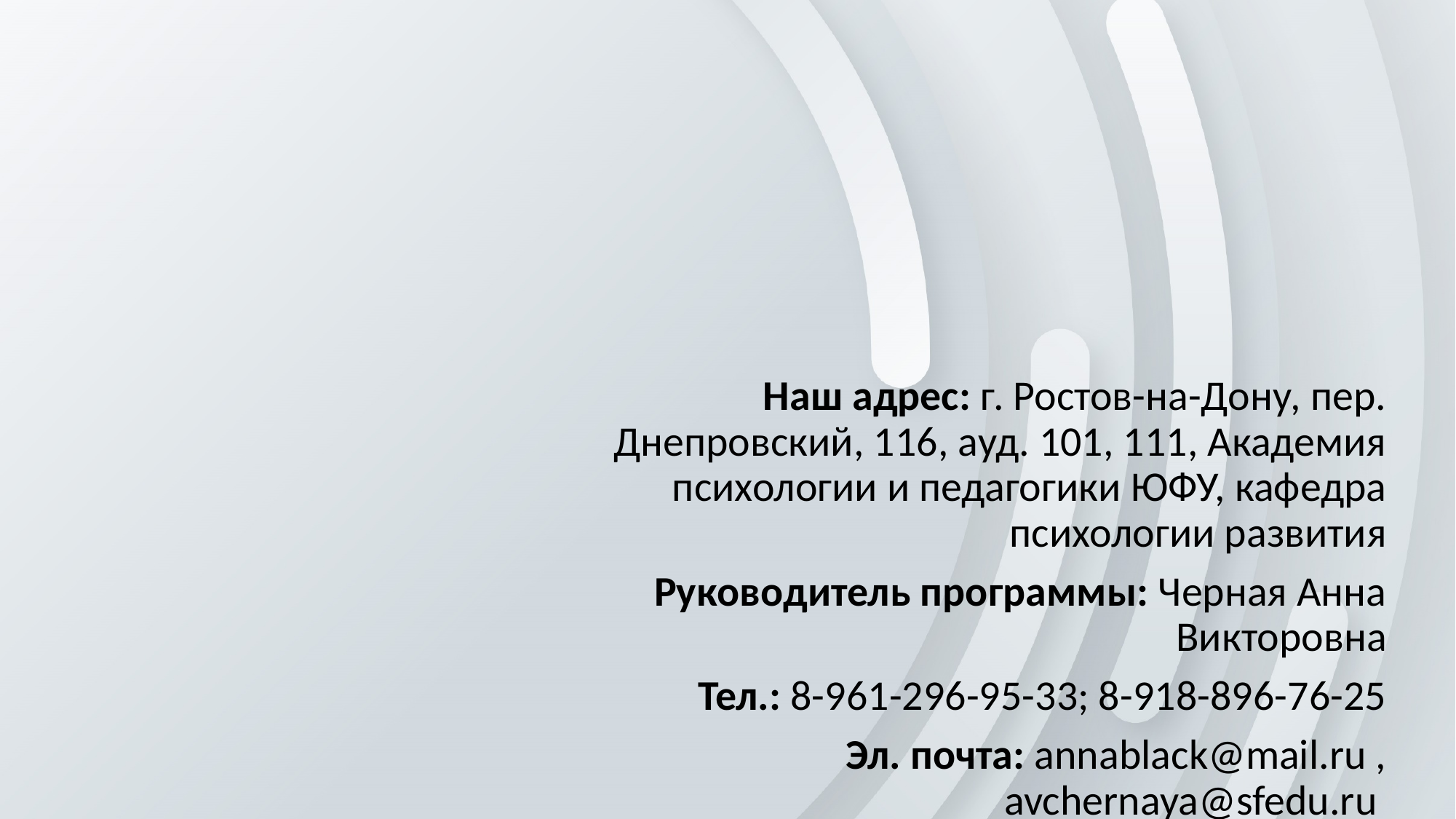

Наш адрес: г. Ростов-на-Дону, пер. Днепровский, 116, ауд. 101, 111, Академия психологии и педагогики ЮФУ, кафедра психологии развития
Руководитель программы: Черная Анна Викторовна
Тел.: 8-961-296-95-33; 8-918-896-76-25
Эл. почта: annablack@mail.ru , avchernaya@sfedu.ru